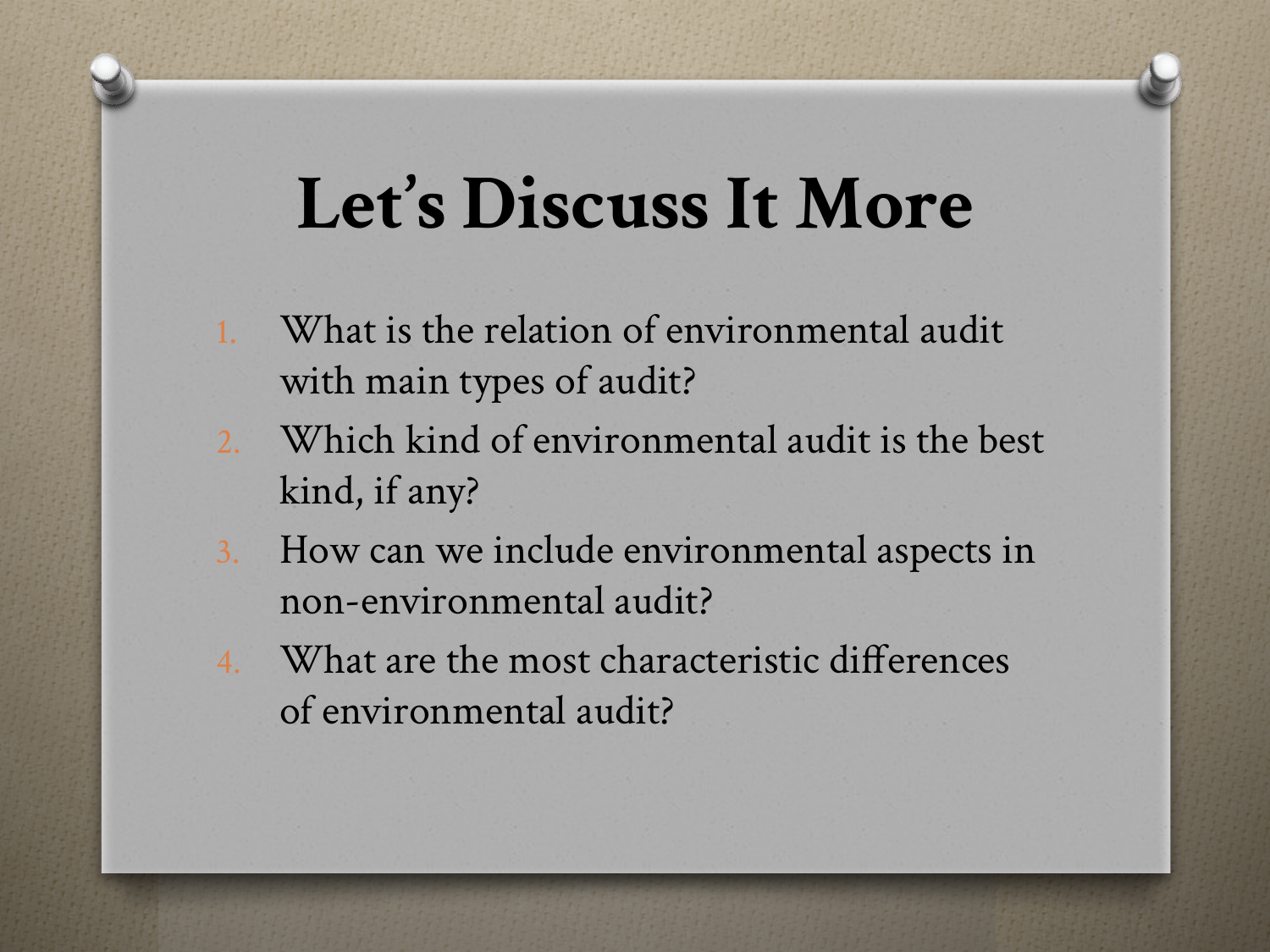

# Let’s Discuss It More
What is the relation of environmental audit with main types of audit?
Which kind of environmental audit is the best kind, if any?
How can we include environmental aspects in non-environmental audit?
What are the most characteristic differences of environmental audit?